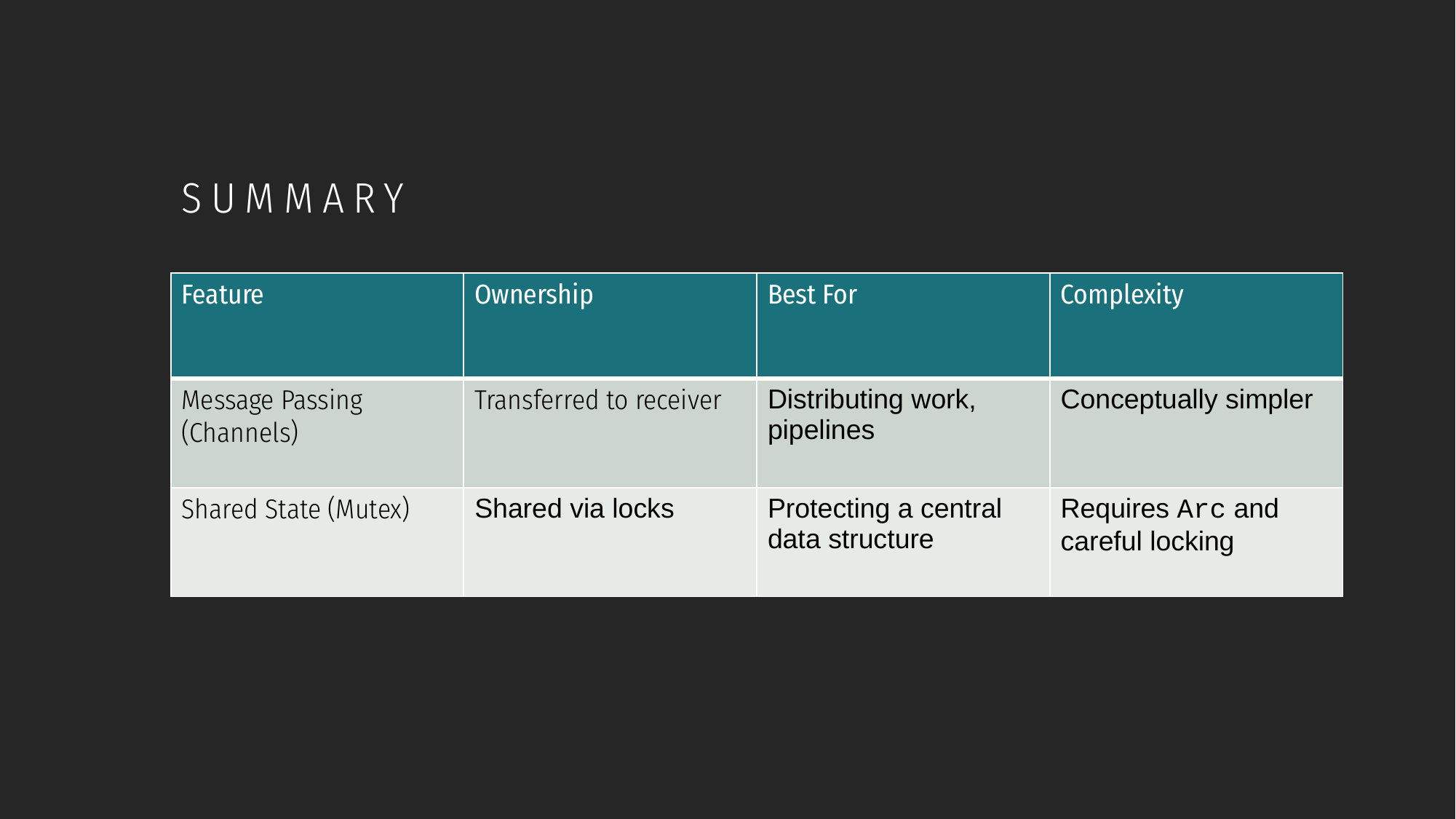

# Summary
| Feature | Ownership | Best For | Complexity |
| --- | --- | --- | --- |
| Message Passing (Channels) | Transferred to receiver | Distributing work, pipelines | Conceptually simpler |
| Shared State (Mutex) | Shared via locks | Protecting a central data structure | Requires Arc and careful locking |